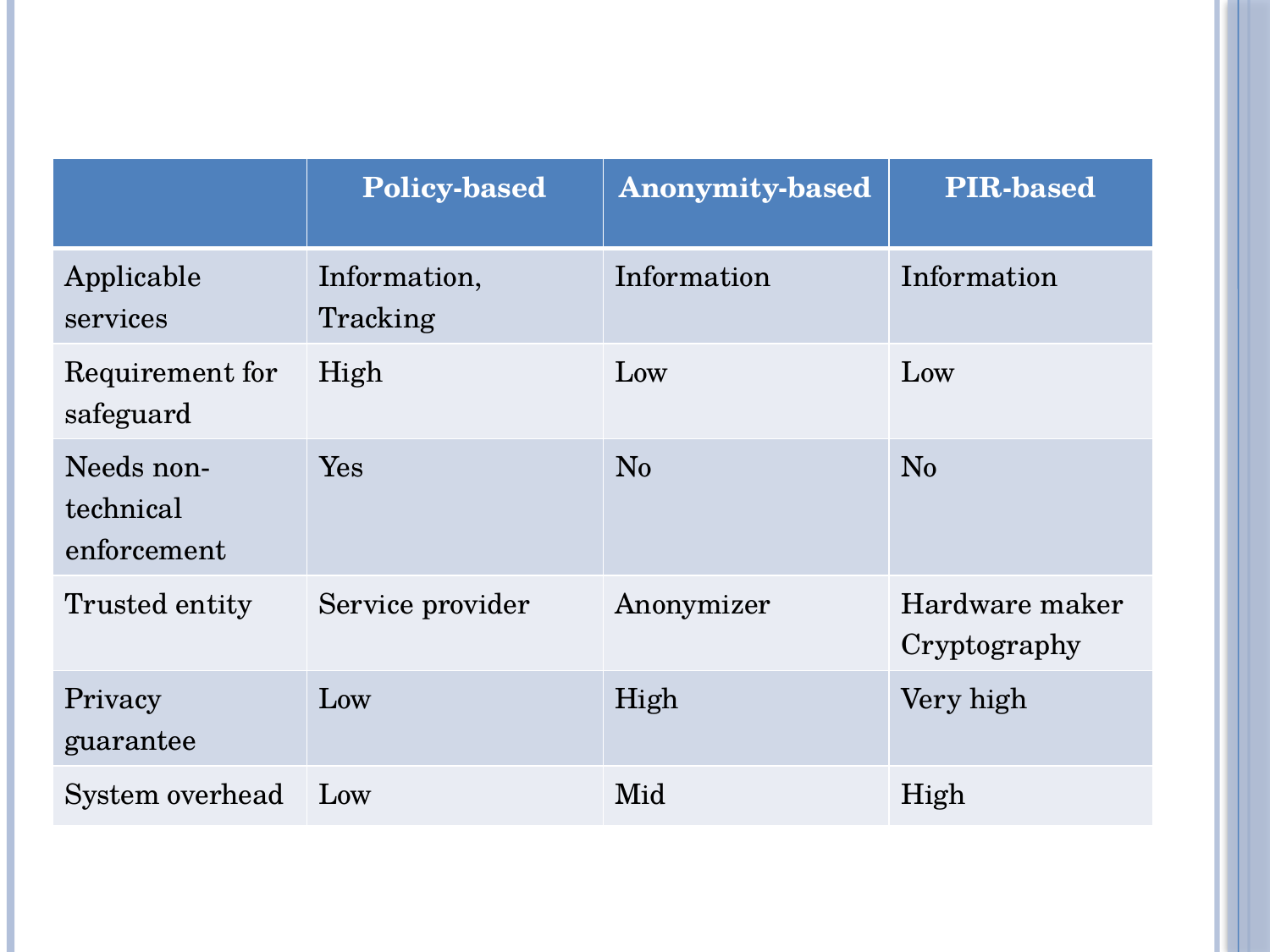

|  | Policy-based | Anonymity-based | PIR-based |
| --- | --- | --- | --- |
| Applicable services | Information, Tracking | Information | Information |
| Requirement for safeguard | High | Low | Low |
| Needs non-technical enforcement | Yes | No | No |
| Trusted entity | Service provider | Anonymizer | Hardware maker Cryptography |
| Privacy guarantee | Low | High | Very high |
| System overhead | Low | Mid | High |